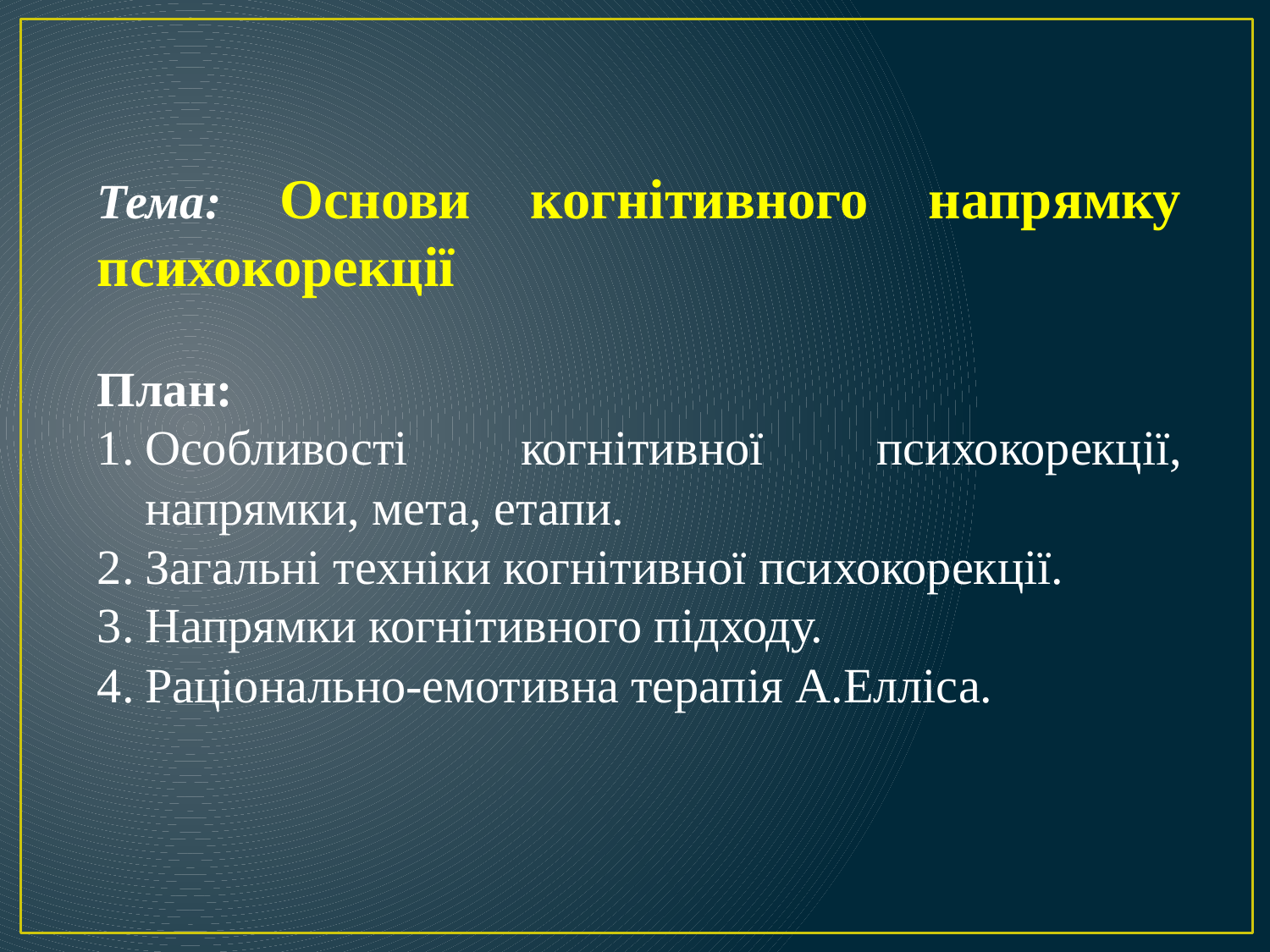

Тема: Основи когнітивного напрямку психокорекції

План:
Особливості когнітивної психокорекції, напрямки, мета, етапи.
Загальні техніки когнітивної психокорекції.
Напрямки когнітивного підходу.
Раціонально-емотивна терапія А.Елліса.